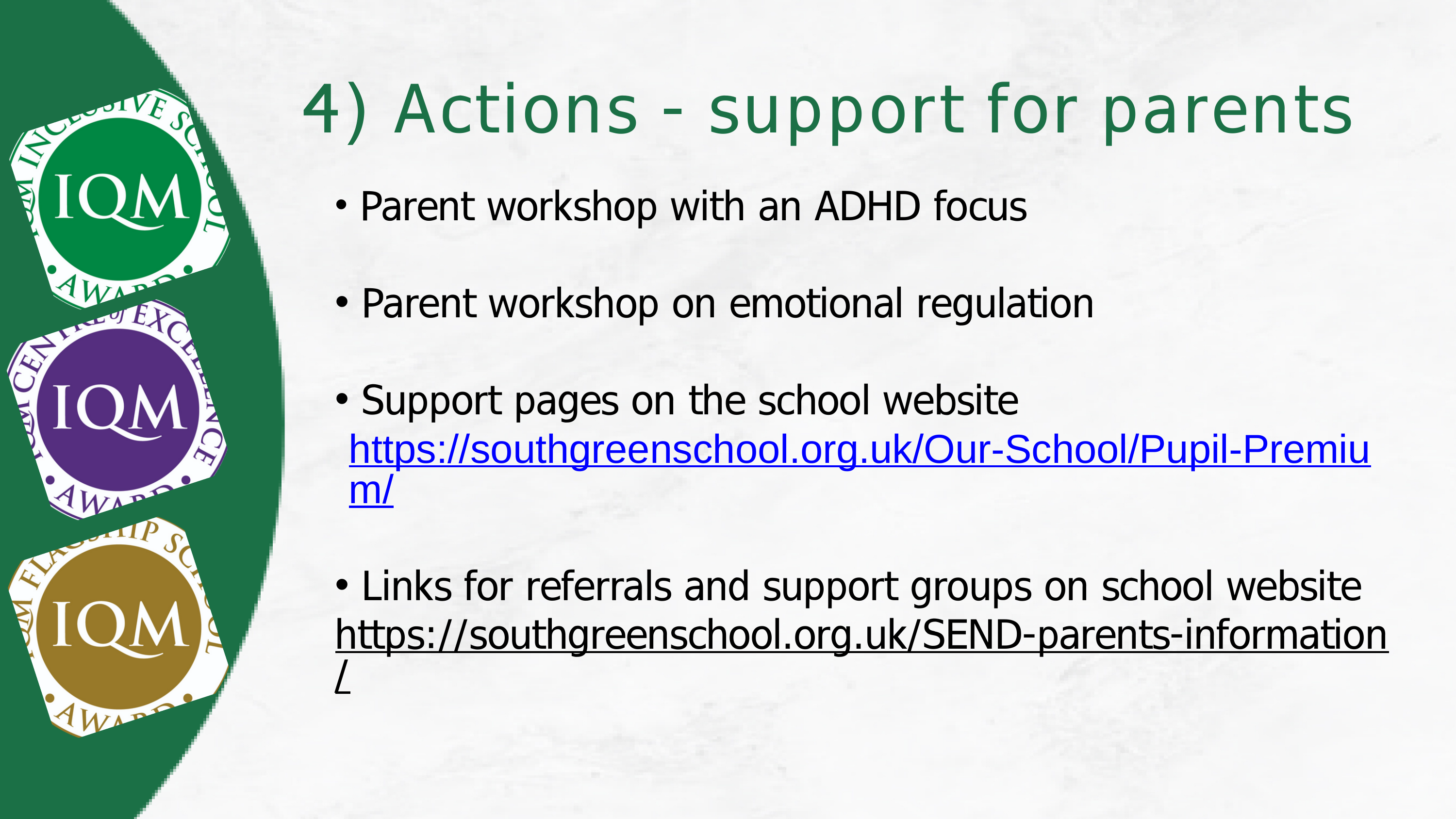

4) Actions - support for parents

 Parent workshop with an ADHD focus

 Parent workshop on emotional regulation

 Support pages on the school website
https://southgreenschool.org.uk/Our-School/Pupil-Premium/

 Links for referrals and support groups on school website
https://southgreenschool.org.uk/SEND-parents-information/